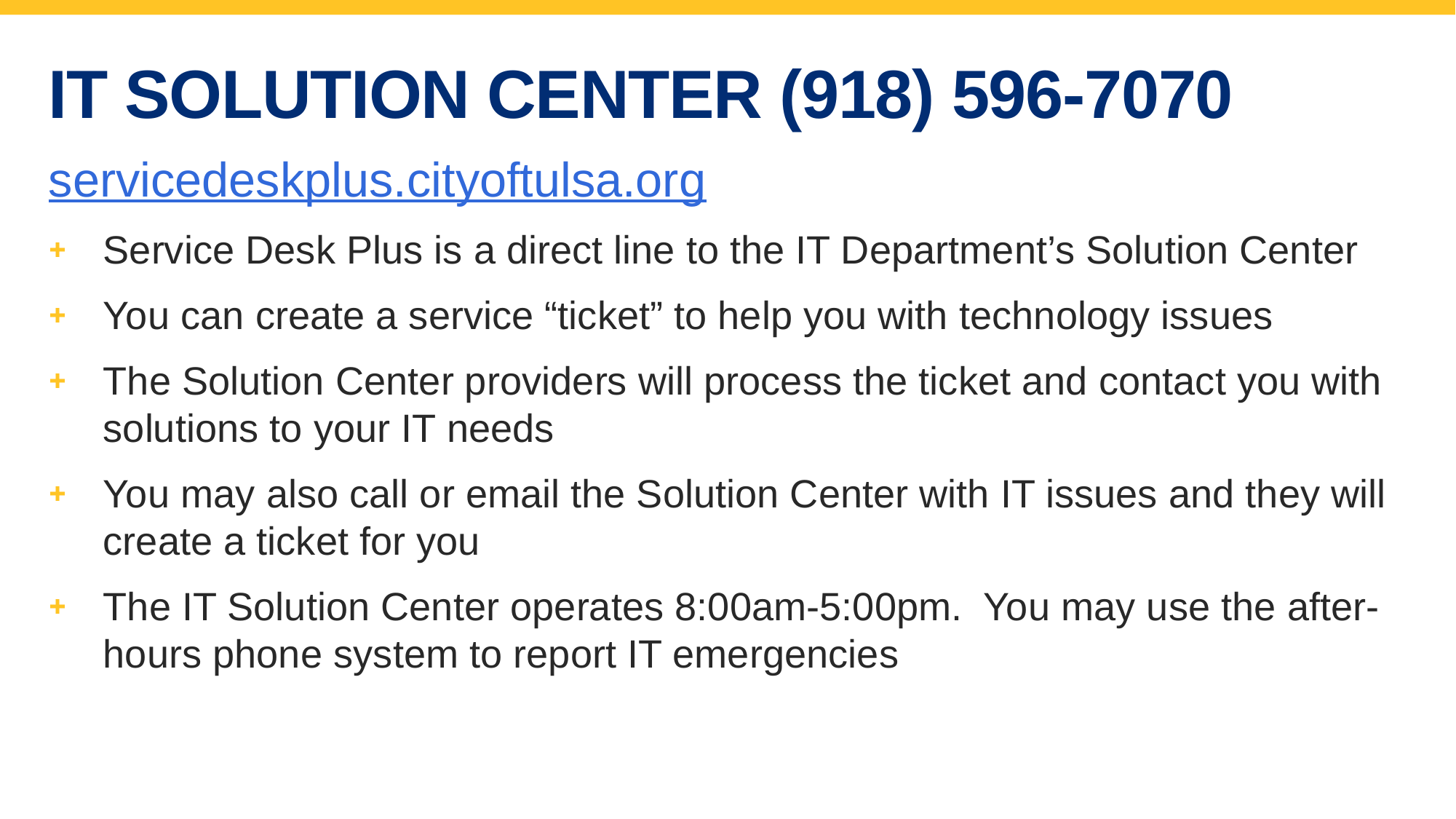

# IT Solution Center (918) 596-7070
servicedeskplus.cityoftulsa.org
Service Desk Plus is a direct line to the IT Department’s Solution Center
You can create a service “ticket” to help you with technology issues
The Solution Center providers will process the ticket and contact you with solutions to your IT needs
You may also call or email the Solution Center with IT issues and they will create a ticket for you
The IT Solution Center operates 8:00am-5:00pm.  You may use the after- hours phone system to report IT emergencies